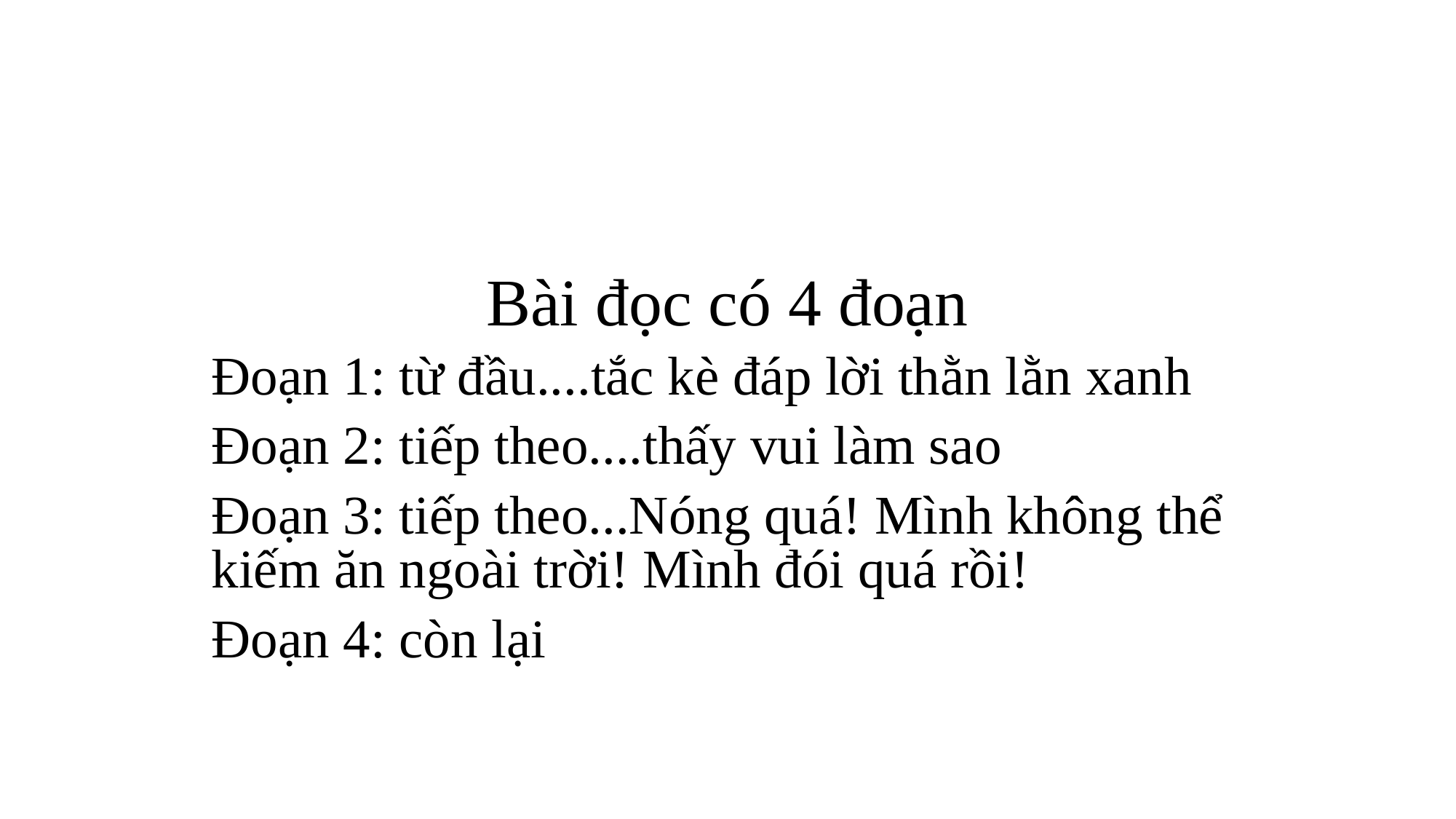

# Bài đọc có 4 đoạn
Đoạn 1: từ đầu....tắc kè đáp lời thằn lằn xanh
Đoạn 2: tiếp theo....thấy vui làm sao
Đoạn 3: tiếp theo...Nóng quá! Mình không thể kiếm ăn ngoài trời! Mình đói quá rồi!
Đoạn 4: còn lại